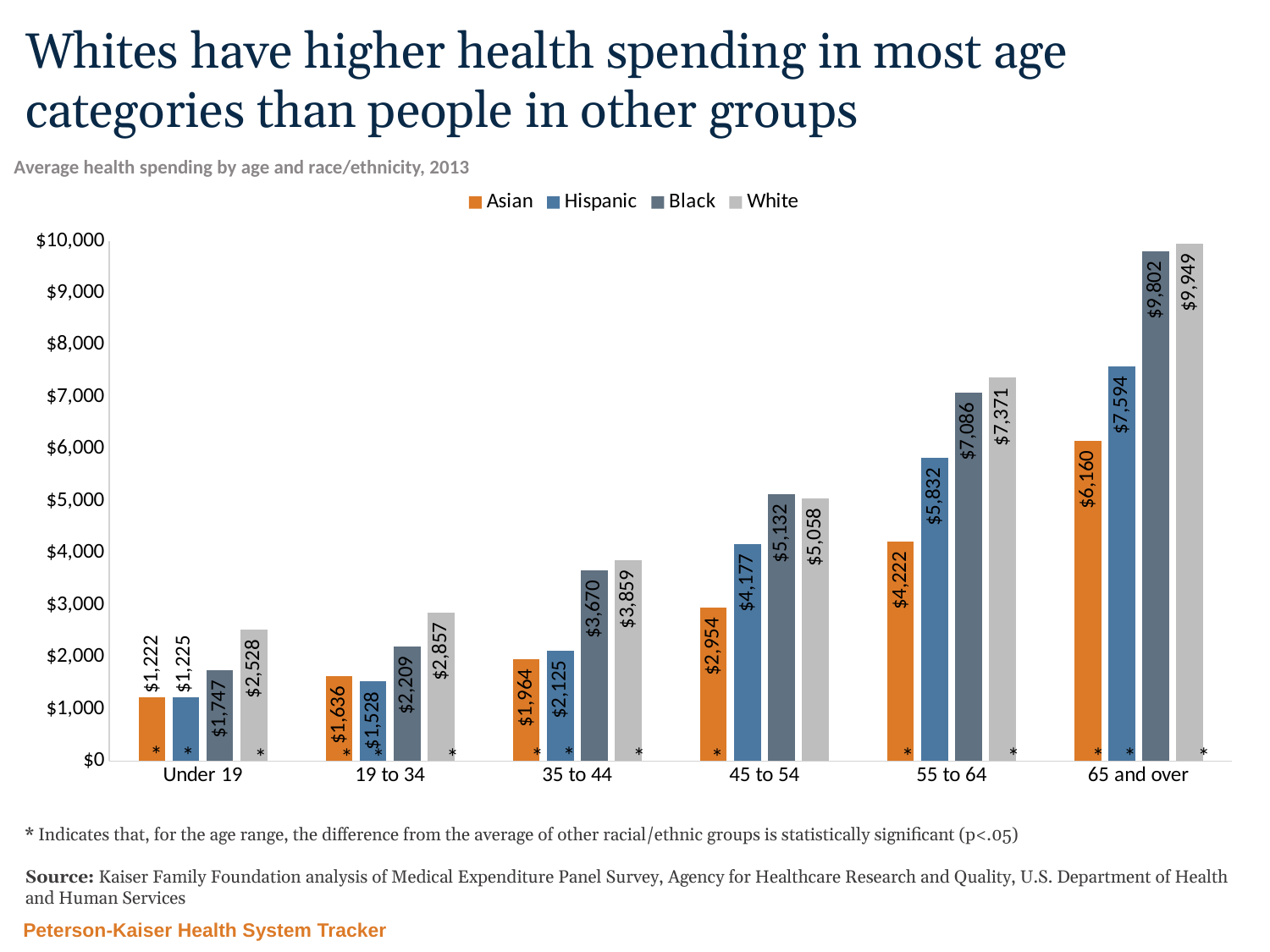

# Whites have higher health spending in most age categories than people in other groups
Average health spending by age and race/ethnicity, 2013

### Chart

| Category | Asian | Hispanic | Black | White |
|---|---|---|---|---|
| Under 19 | 1221.69664 | 1225.14251 | 1747.1827 | 2527.73398 |
| 19 to 34 | 1635.92446 | 1527.50875 | 2209.39089 | 2857.24273 |
| 35 to 44 | 1964.32919 | 2124.88957 | 3670.18622 | 3858.7626 |
| 45 to 54 | 2953.67457 | 4176.8876 | 5131.89197 | 5057.53785 |
| 55 to 64 | 4221.9827 | 5831.88572 | 7085.89108 | 7371.23797 |
| 65 and over | 6160.43332 | 7593.78055 | 9801.76957 | 9949.09653 |
* Indicates that, for the age range, the difference from the average of other racial/ethnic groups is statistically significant (p<.05)

Source: Kaiser Family Foundation analysis of Medical Expenditure Panel Survey, Agency for Healthcare Research and Quality, U.S. Department of Health and Human Services